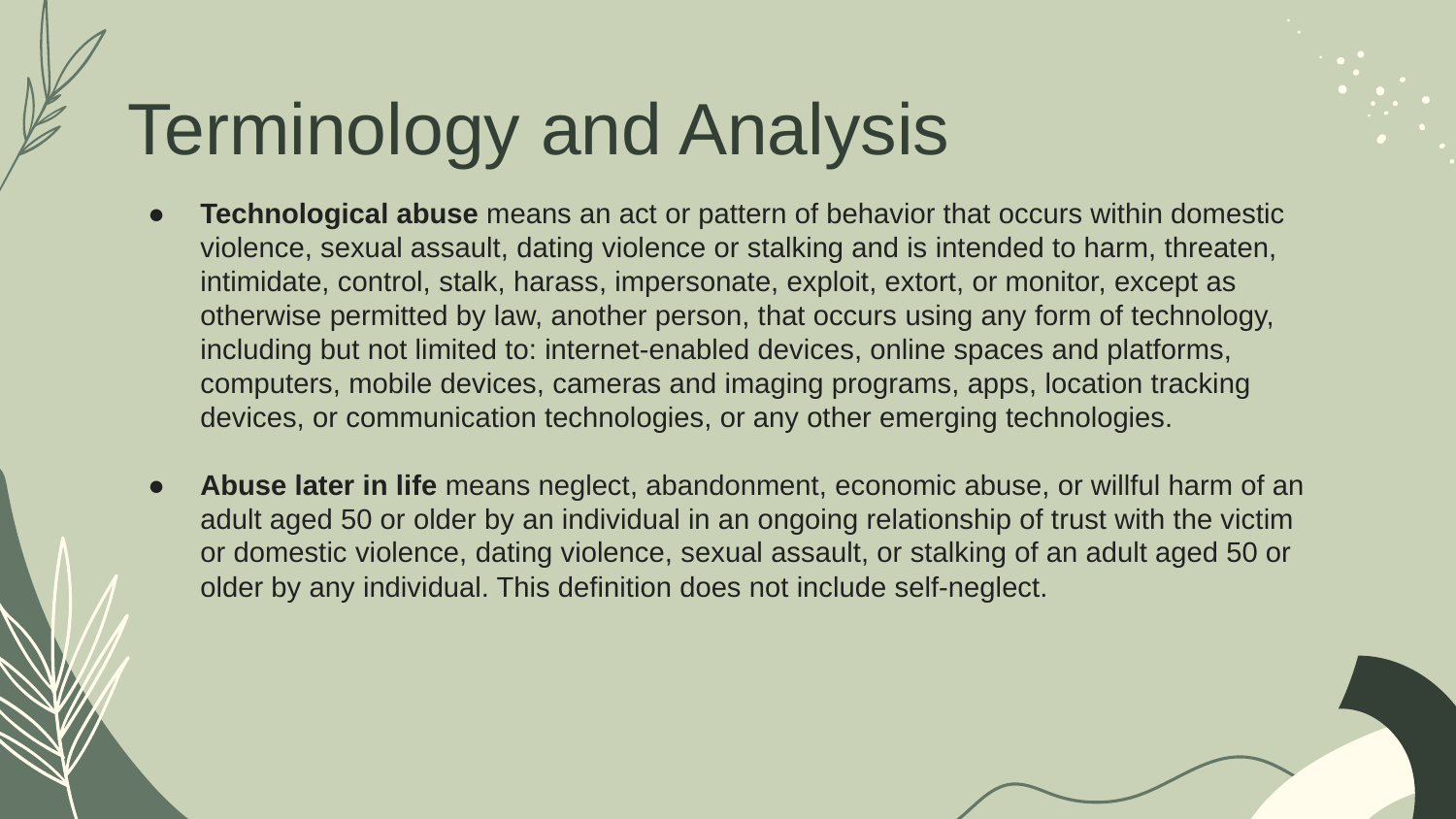

# Terminology and Analysis
Technological abuse means an act or pattern of behavior that occurs within domestic violence, sexual assault, dating violence or stalking and is intended to harm, threaten, intimidate, control, stalk, harass, impersonate, exploit, extort, or monitor, except as otherwise permitted by law, another person, that occurs using any form of technology, including but not limited to: internet-enabled devices, online spaces and platforms, computers, mobile devices, cameras and imaging programs, apps, location tracking devices, or communication technologies, or any other emerging technologies.
Abuse later in life means neglect, abandonment, economic abuse, or willful harm of an adult aged 50 or older by an individual in an ongoing relationship of trust with the victim or domestic violence, dating violence, sexual assault, or stalking of an adult aged 50 or older by any individual. This definition does not include self-neglect.